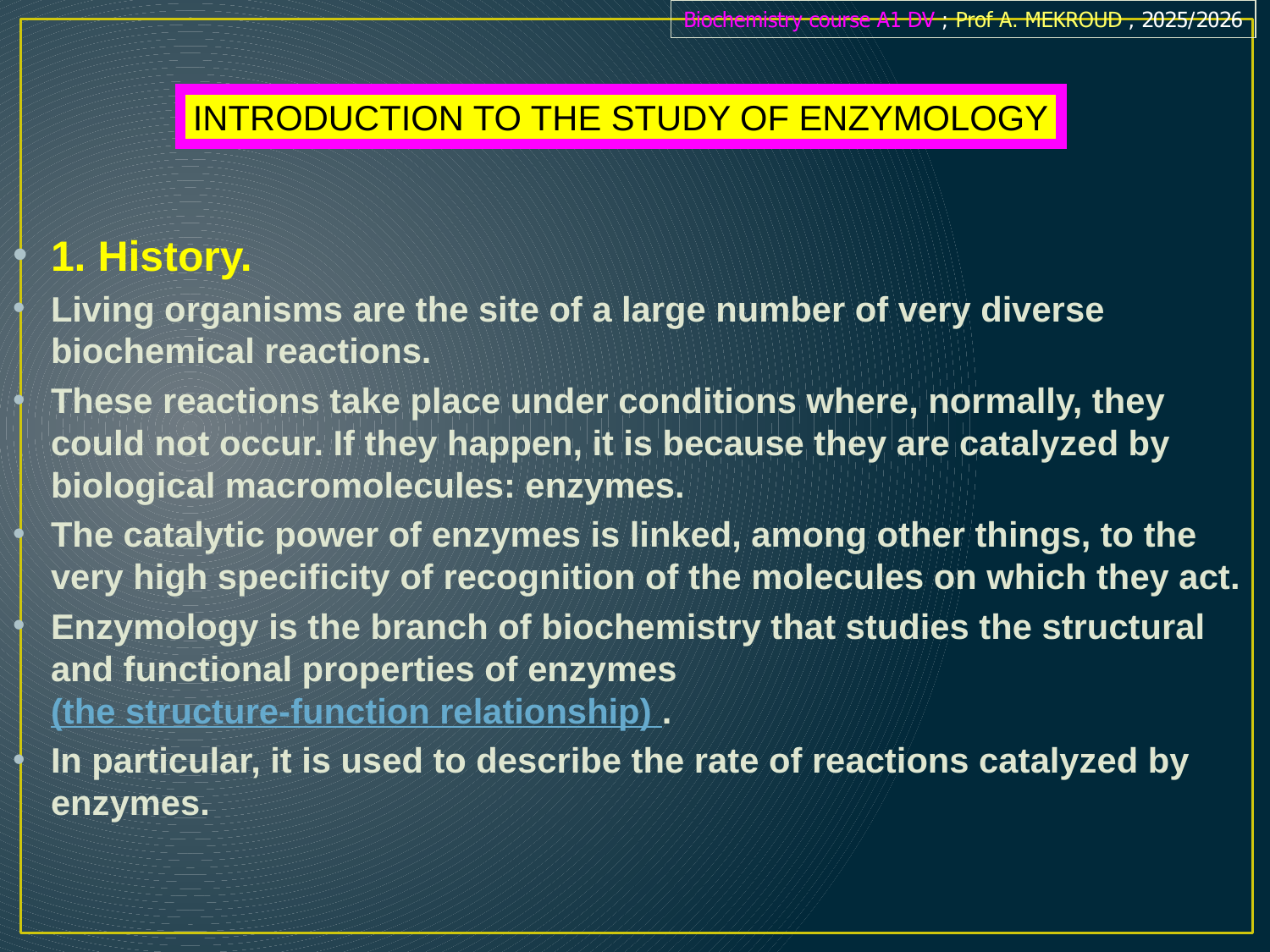

Biochemistry course A1 DV ; Prof A. MEKROUD , 2025/2026
INTRODUCTION TO THE STUDY OF ENZYMOLOGY
1. History.
Living organisms are the site of a large number of very diverse biochemical reactions.
These reactions take place under conditions where, normally, they could not occur. If they happen, it is because they are catalyzed by biological macromolecules: enzymes.
The catalytic power of enzymes is linked, among other things, to the very high specificity of recognition of the molecules on which they act.
Enzymology is the branch of biochemistry that studies the structural and functional properties of enzymes (the structure-function relationship) .
In particular, it is used to describe the rate of reactions catalyzed by enzymes.